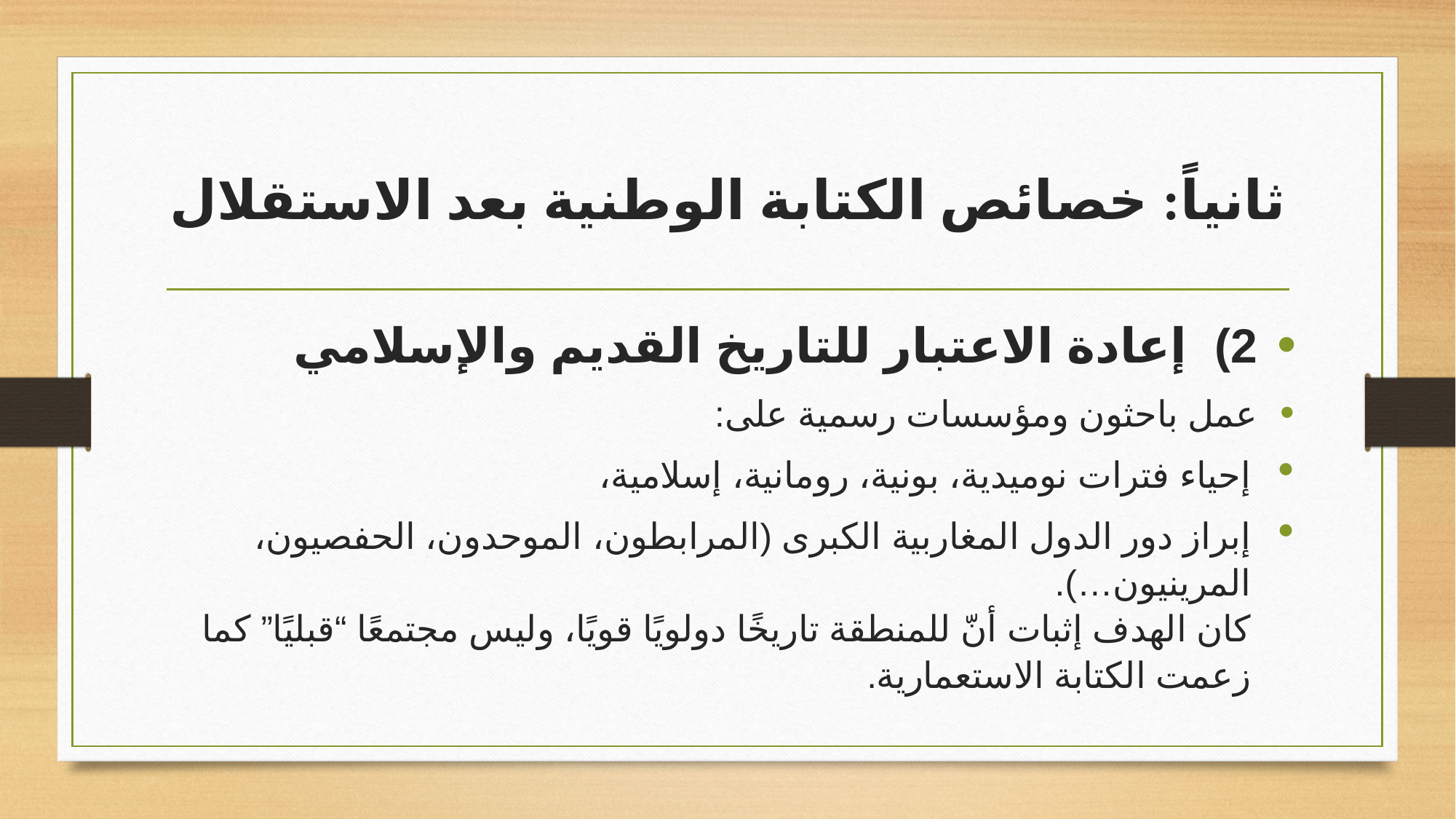

# ثانياً: خصائص الكتابة الوطنية بعد الاستقلال
2)  إعادة الاعتبار للتاريخ القديم والإسلامي
عمل باحثون ومؤسسات رسمية على:
إحياء فترات نوميدية، بونية، رومانية، إسلامية،
إبراز دور الدول المغاربية الكبرى (المرابطون، الموحدون، الحفصيون، المرينيون…).
كان الهدف إثبات أنّ للمنطقة تاريخًا دولويًا قويًا، وليس مجتمعًا “قبليًا” كما زعمت الكتابة الاستعمارية.